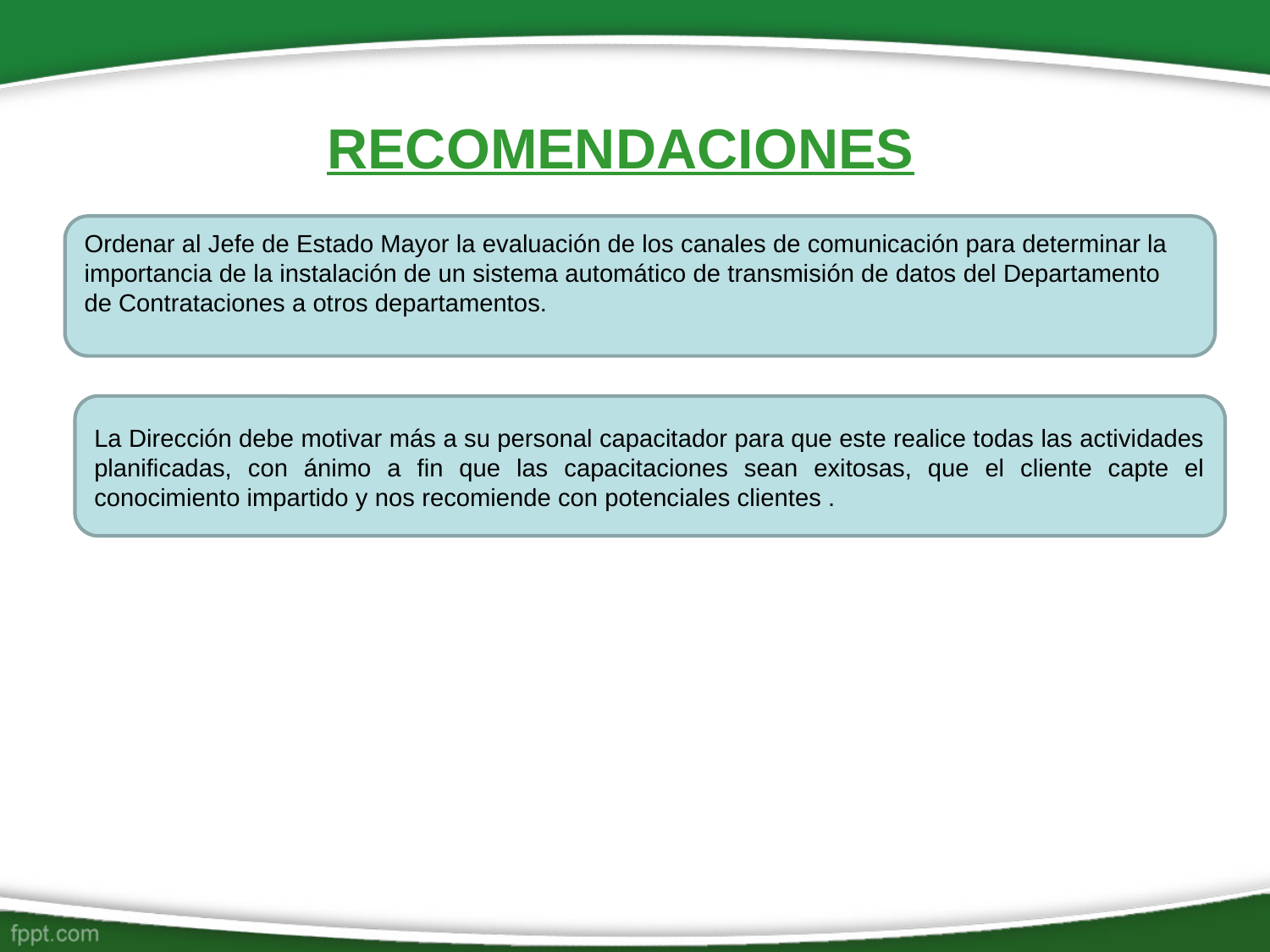

RECOMENDACIONES

Ordenar al Jefe de Estado Mayor la evaluación de los canales de comunicación para determinar la importancia de la instalación de un sistema automático de transmisión de datos del Departamento de Contrataciones a otros departamentos.

La Dirección debe motivar más a su personal capacitador para que este realice todas las actividades planificadas, con ánimo a fin que las capacitaciones sean exitosas, que el cliente capte el conocimiento impartido y nos recomiende con potenciales clientes .